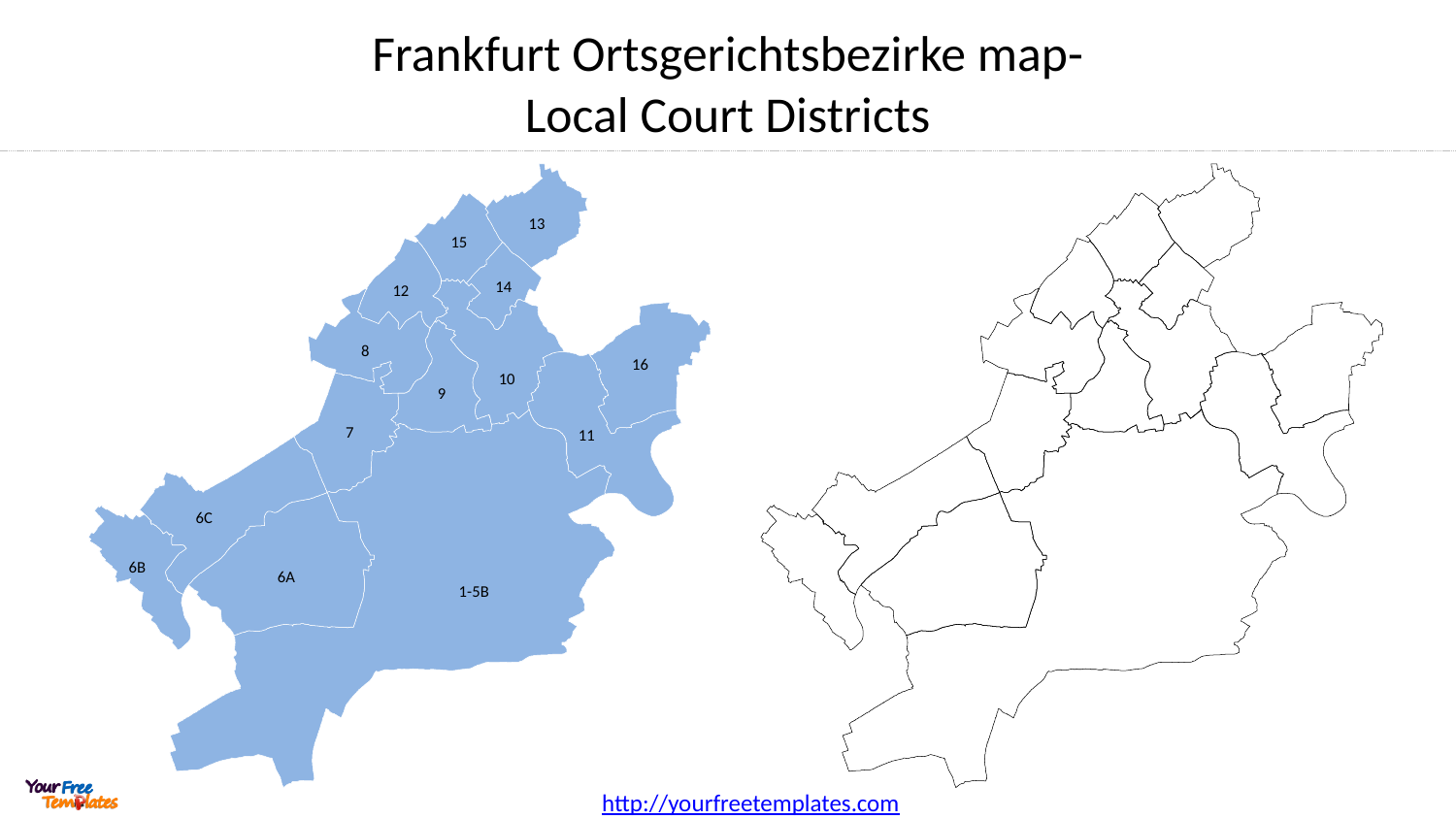

# Frankfurt Ortsgerichtsbezirke map- Local Court Districts

13
15
14
12
8
16
10
9
7
11
6C
6B
6A
1-5B